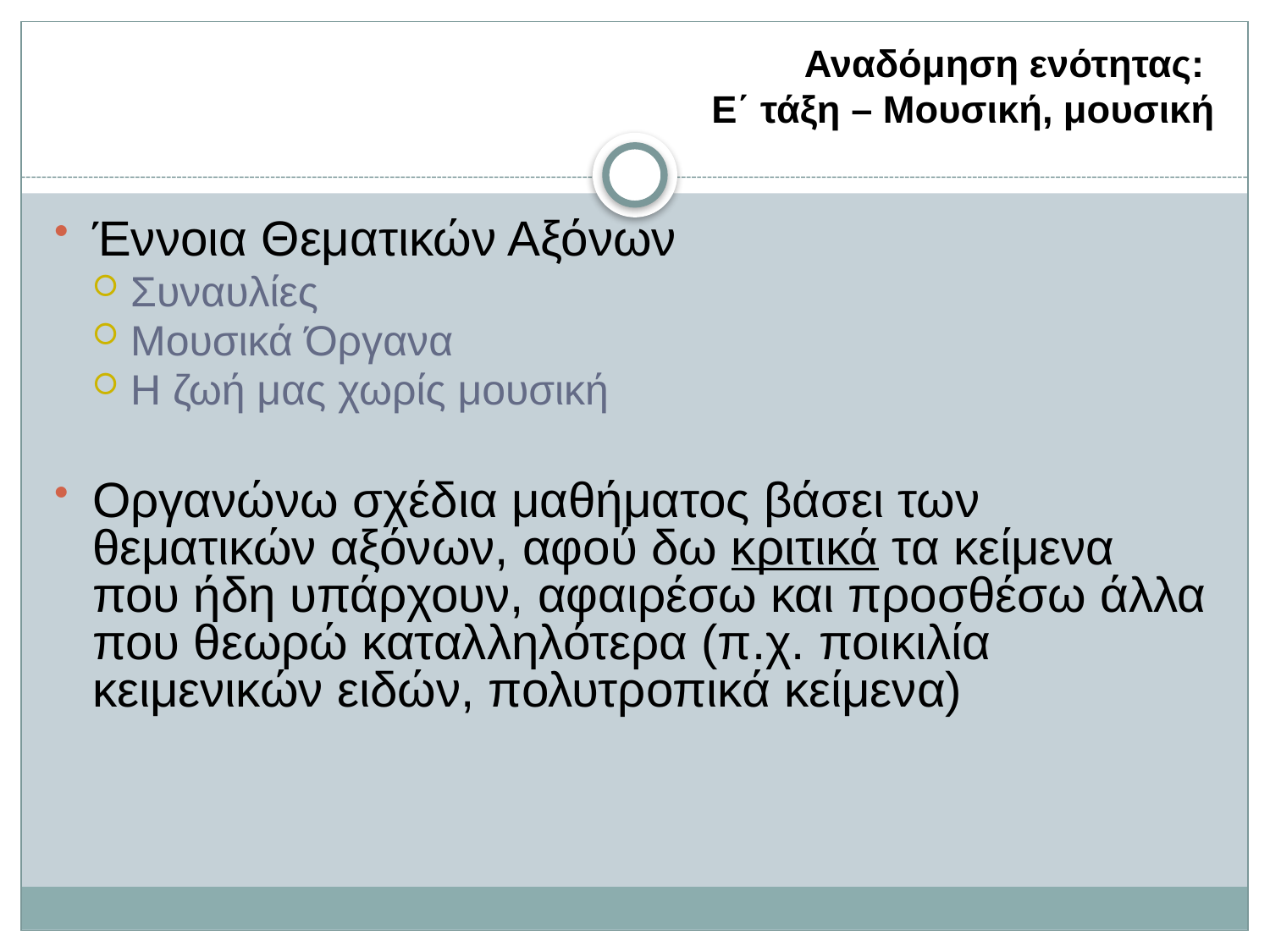

# Αναδόμηση ενότητας: Ε΄ τάξη – Μουσική, μουσική
Έννοια Θεματικών Αξόνων
Συναυλίες
Μουσικά Όργανα
Η ζωή μας χωρίς μουσική

Οργανώνω σχέδια μαθήματος βάσει των θεματικών αξόνων, αφού δω κριτικά τα κείμενα που ήδη υπάρχουν, αφαιρέσω και προσθέσω άλλα που θεωρώ καταλληλότερα (π.χ. ποικιλία κειμενικών ειδών, πολυτροπικά κείμενα)